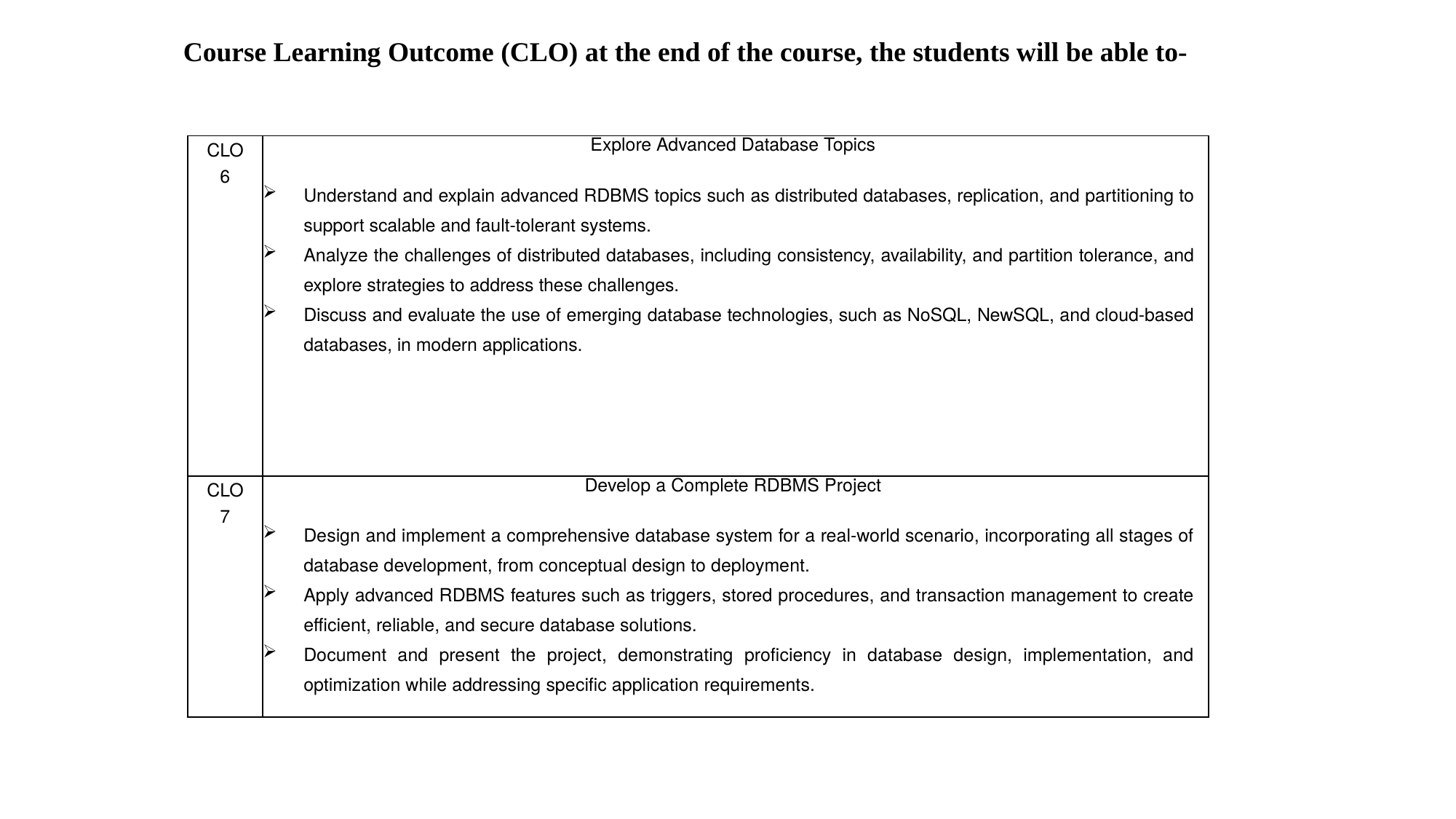

Course Learning Outcome (CLO) at the end of the course, the students will be able to-

| CLO6 | Explore Advanced Database Topics   Understand and explain advanced RDBMS topics such as distributed databases, replication, and partitioning to support scalable and fault-tolerant systems. Analyze the challenges of distributed databases, including consistency, availability, and partition tolerance, and explore strategies to address these challenges. Discuss and evaluate the use of emerging database technologies, such as NoSQL, NewSQL, and cloud-based databases, in modern applications. |
| --- | --- |
| CLO7 | Develop a Complete RDBMS Project   Design and implement a comprehensive database system for a real-world scenario, incorporating all stages of database development, from conceptual design to deployment. Apply advanced RDBMS features such as triggers, stored procedures, and transaction management to create efficient, reliable, and secure database solutions. Document and present the project, demonstrating proficiency in database design, implementation, and optimization while addressing specific application requirements. |